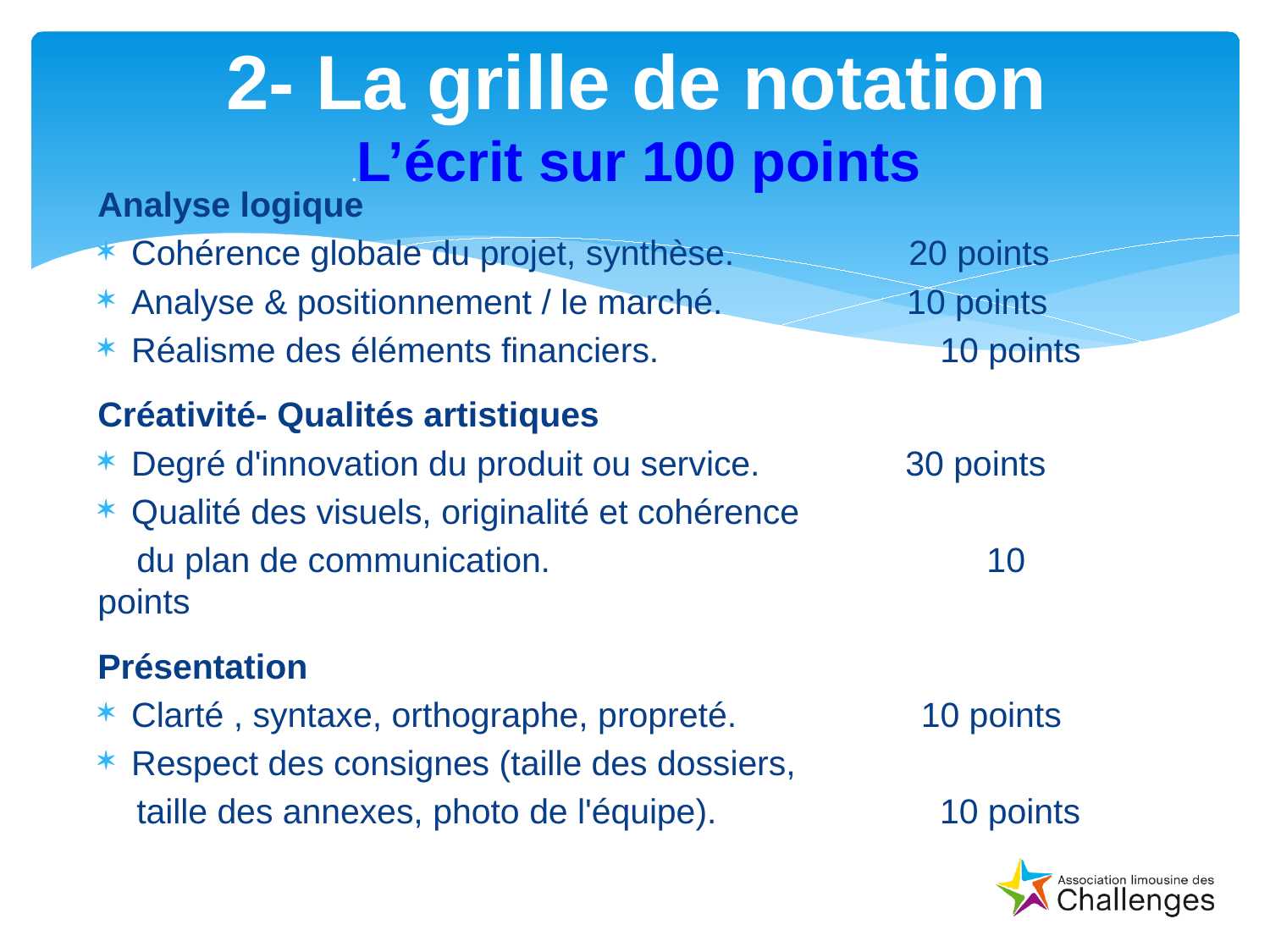

# 2- La grille de notation .L’écrit sur 100 points
Analyse logique
Cohérence globale du projet, synthèse.                  20 points
Analyse & positionnement / le marché.                   10 points
Réalisme des éléments financiers.                             10 points

Créativité- Qualités artistiques
Degré d'innovation du produit ou service.               30 points
Qualité des visuels, originalité et cohérence
    du plan de communication.                                             10 points

Présentation
Clarté , syntaxe, orthographe, propreté.                   10 points
Respect des consignes (taille des dossiers,
    taille des annexes, photo de l'équipe).                       10 points